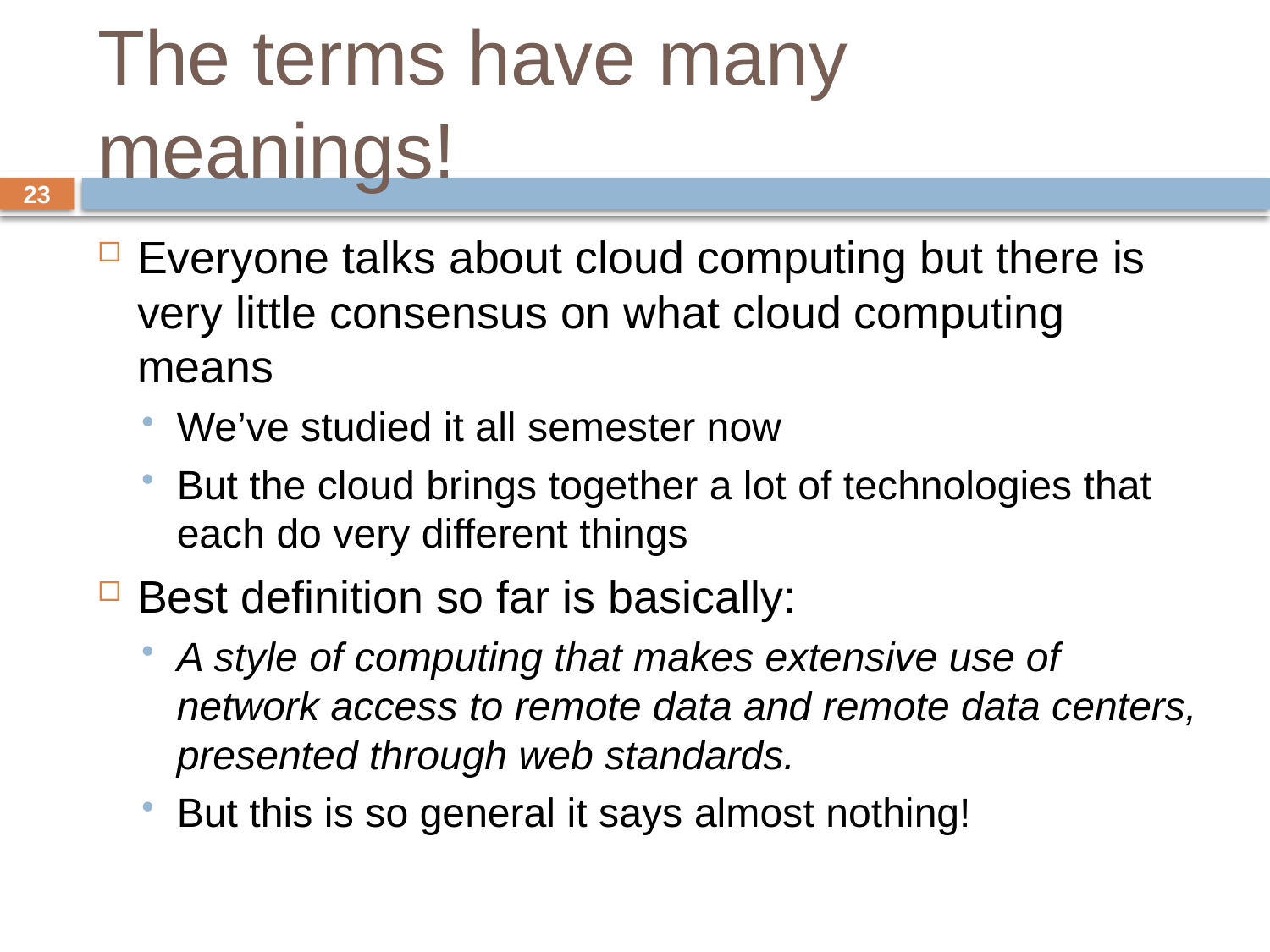

# The terms have many meanings!
23
Everyone talks about cloud computing but there is very little consensus on what cloud computing means
We’ve studied it all semester now
But the cloud brings together a lot of technologies that each do very different things
Best definition so far is basically:
A style of computing that makes extensive use of network access to remote data and remote data centers, presented through web standards.
But this is so general it says almost nothing!